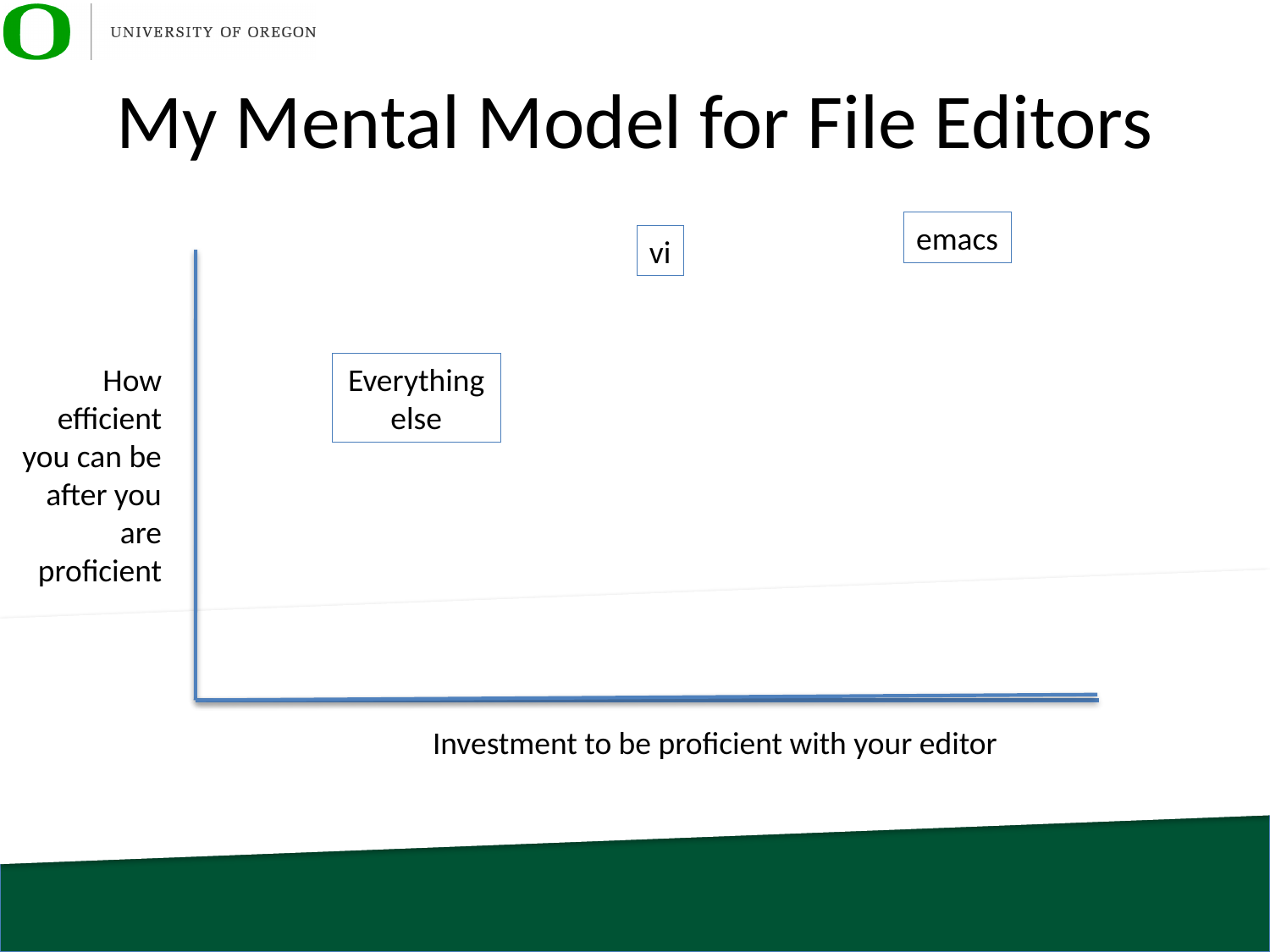

# My Mental Model for File Editors
emacs
vi
How efficient you can be after you are proficient
Everything else
Investment to be proficient with your editor